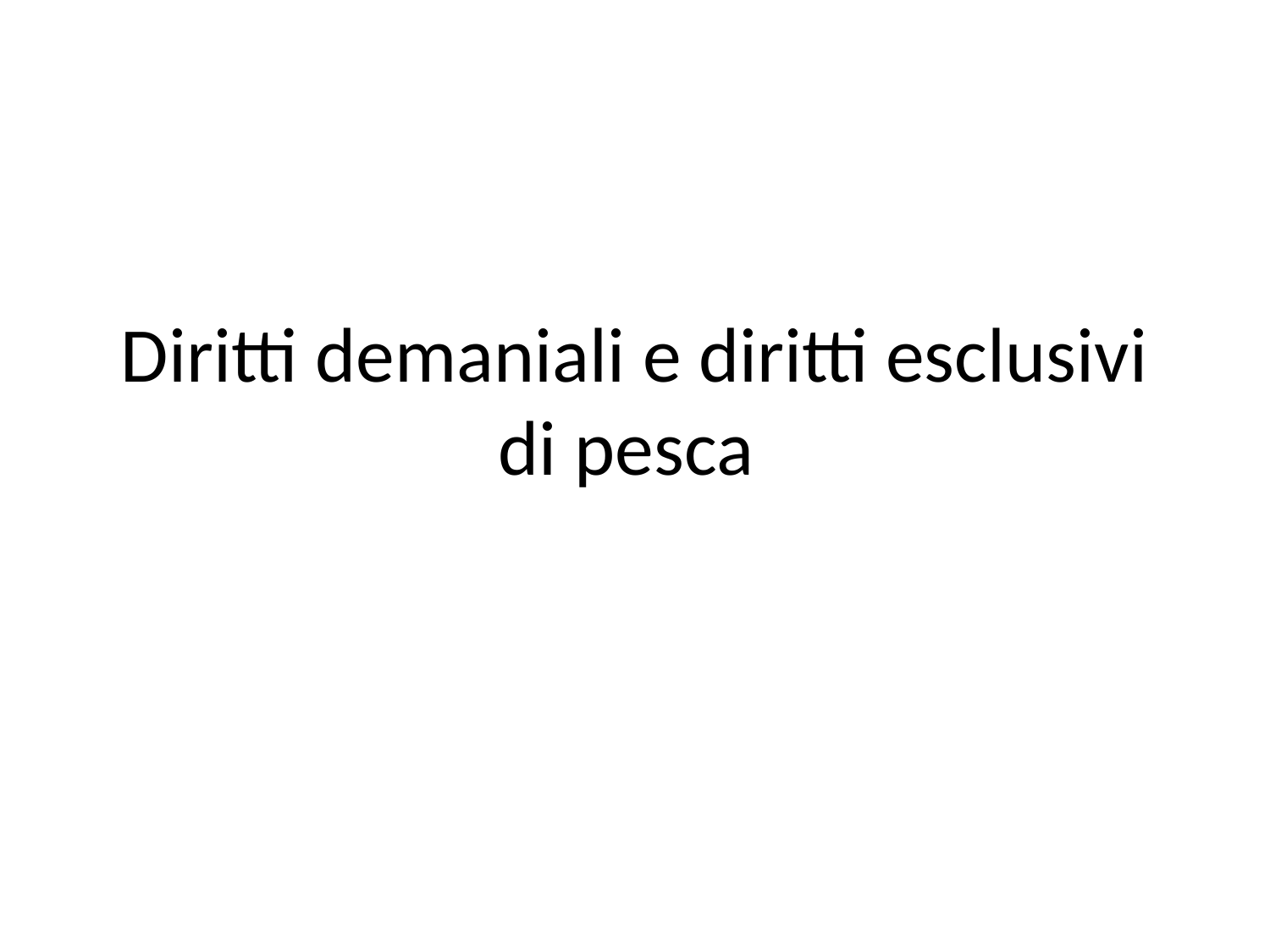

# Diritti demaniali e diritti esclusivi di pesca